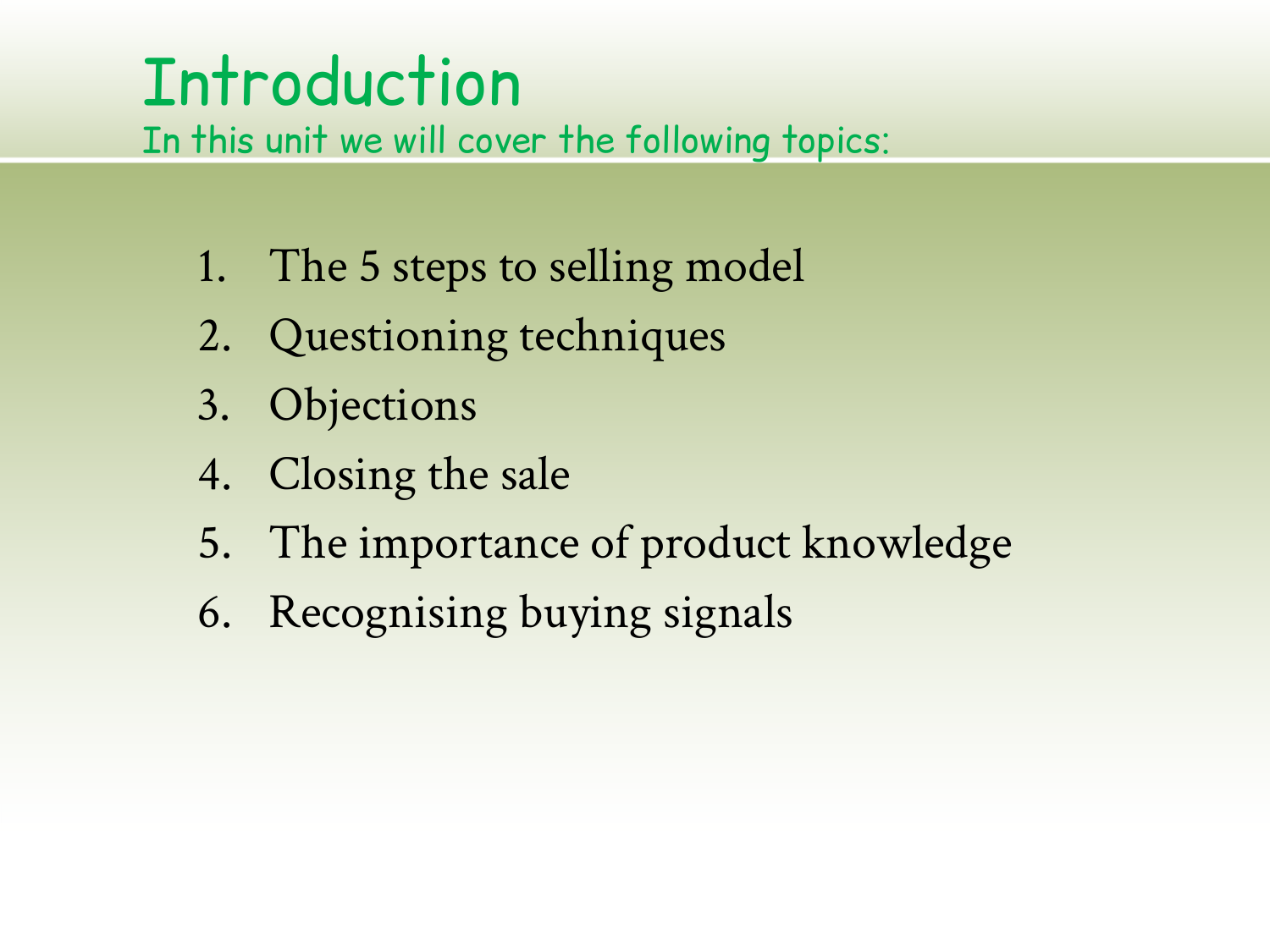

# Introduction In this unit we will cover the following topics:
The 5 steps to selling model
Questioning techniques
Objections
Closing the sale
The importance of product knowledge
Recognising buying signals